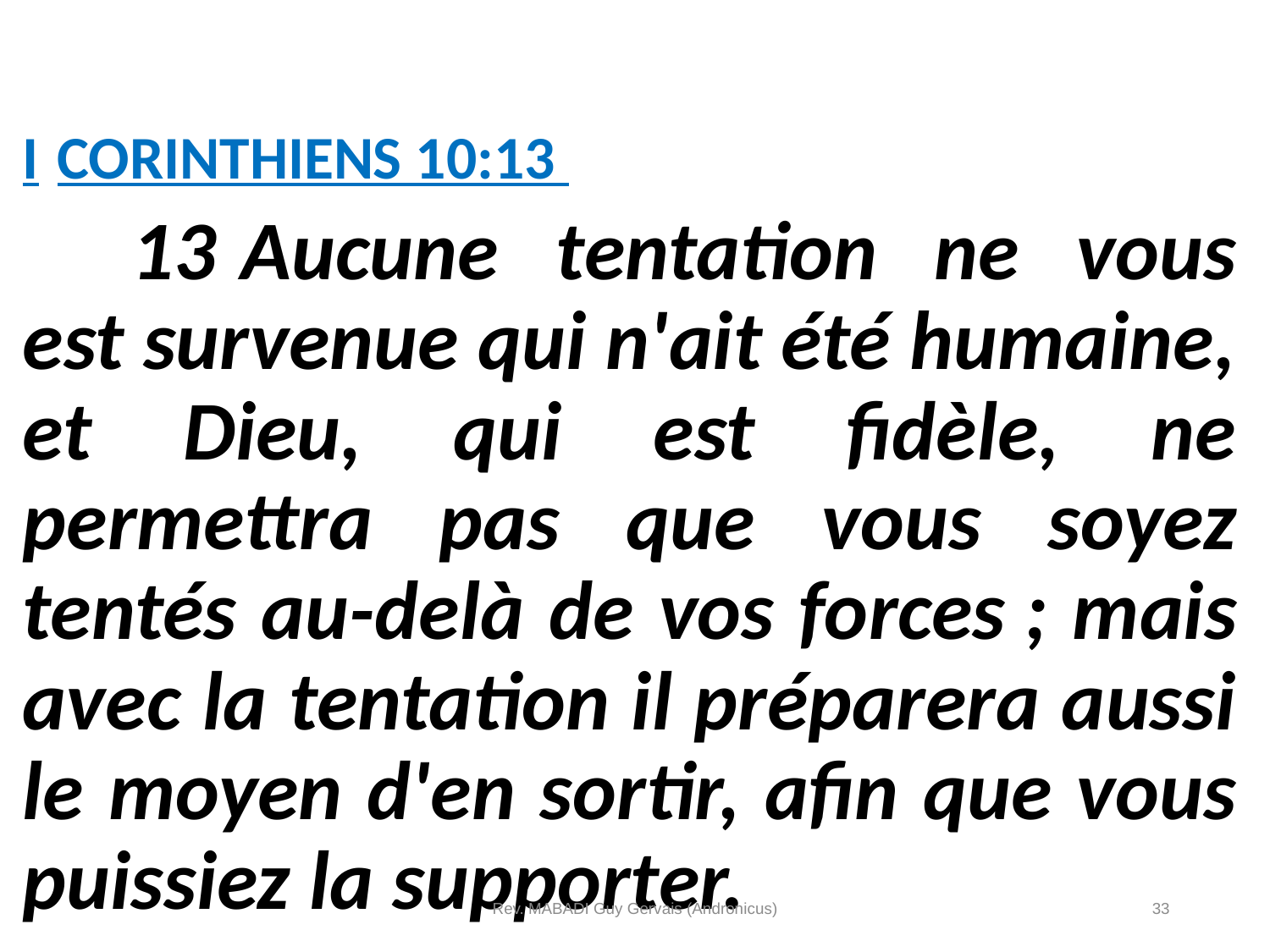

I CORINTHIENS 10:13
	13	Aucune tentation ne vous est survenue qui n'ait été humaine, et Dieu, qui est fidèle, ne permettra pas que vous soyez tentés au-delà de vos forces ; mais avec la tentation il préparera aussi le moyen d'en sortir, afin que vous puissiez la supporter.
Rev. MABADI Guy Gervais (Andronicus)
33